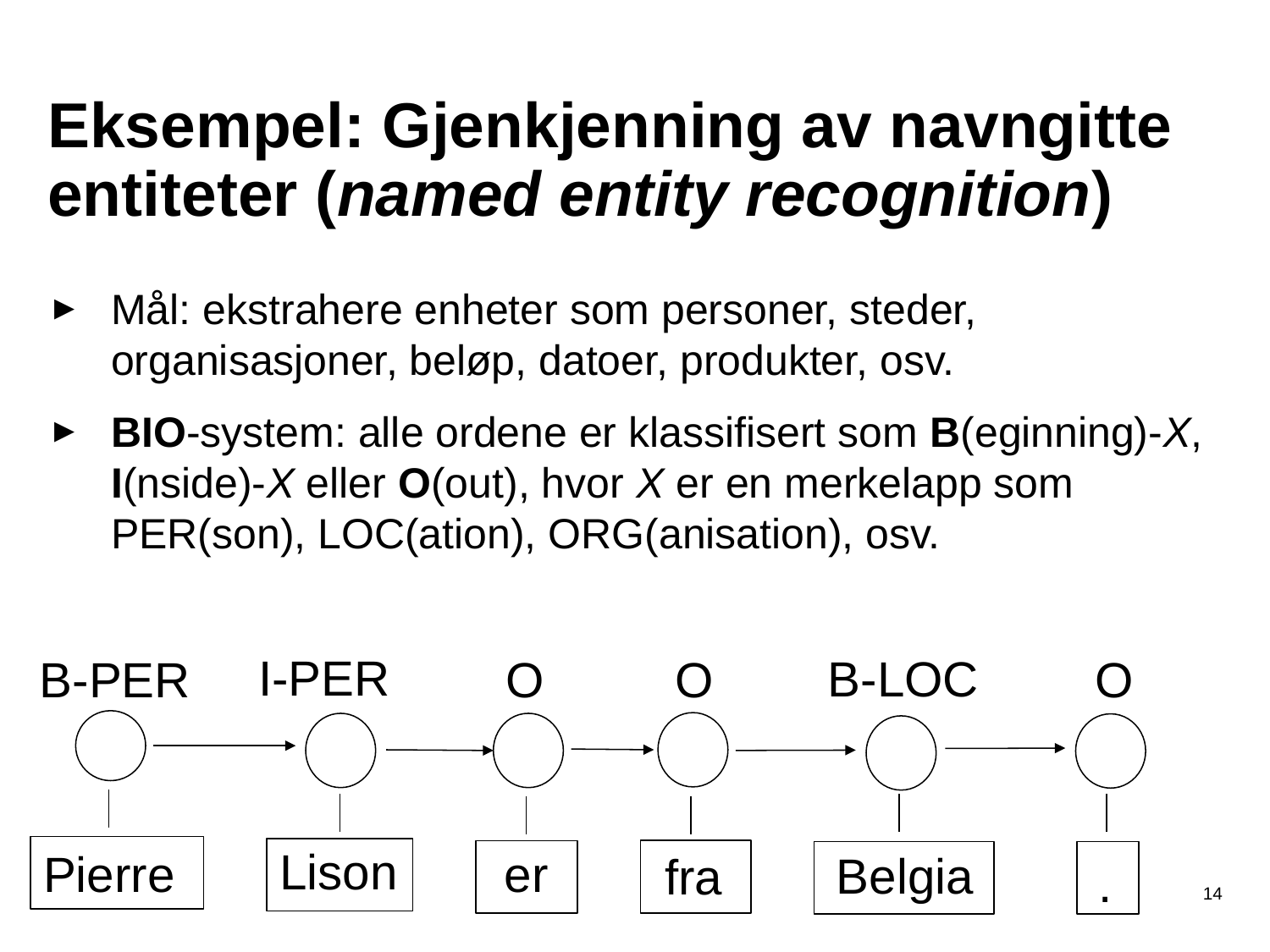

# Eksempel: Gjenkjenning av navngitte entiteter (named entity recognition)
Mål: ekstrahere enheter som personer, steder, organisasjoner, beløp, datoer, produkter, osv.
BIO-system: alle ordene er klassifisert som B(eginning)-X, I(nside)-X eller O(out), hvor X er en merkelapp som PER(son), LOC(ation), ORG(anisation), osv.

I-PER
B-LOC
O
O
O
B-PER

Lison

Pierre
er

Belgia

fra

.
14